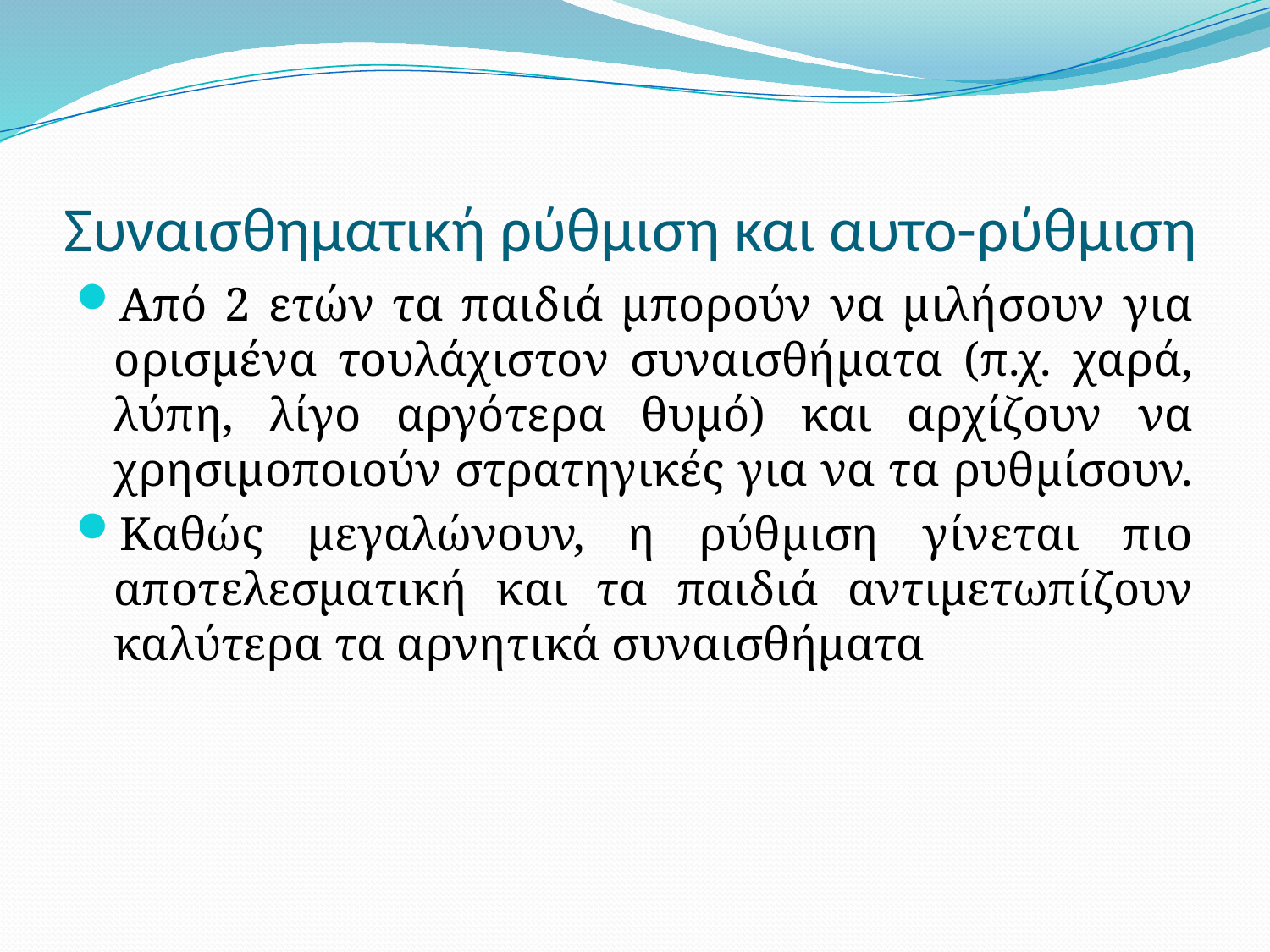

# Συναισθηματική ρύθμιση και αυτο-ρύθμιση
Από 2 ετών τα παιδιά μπορούν να μιλήσουν για ορισμένα τουλάχιστον συναισθήματα (π.χ. χαρά, λύπη, λίγο αργότερα θυμό) και αρχίζουν να χρησιμοποιούν στρατηγικές για να τα ρυθμίσουν.
Καθώς μεγαλώνουν, η ρύθμιση γίνεται πιο αποτελεσματική και τα παιδιά αντιμετωπίζουν καλύτερα τα αρνητικά συναισθήματα